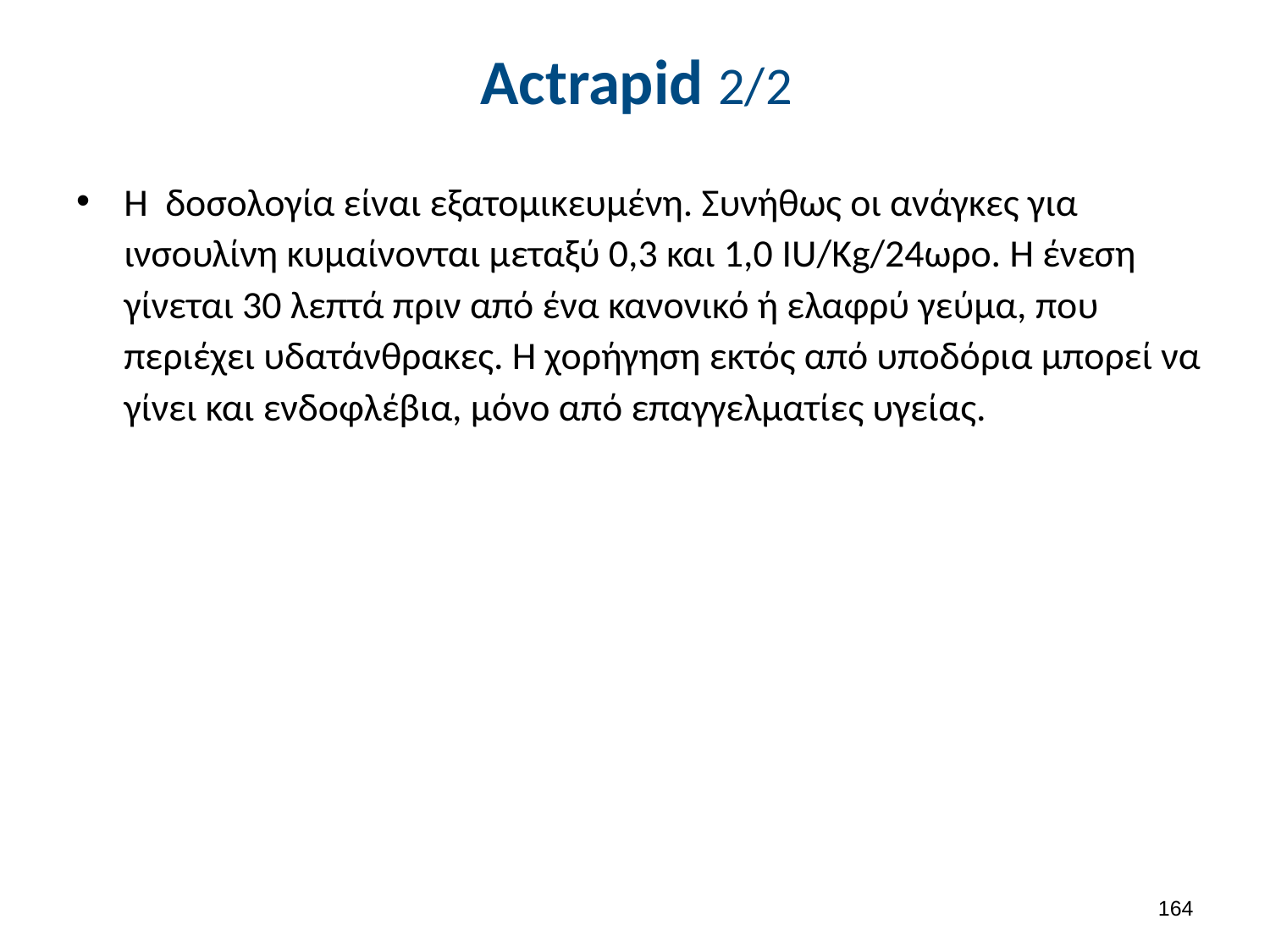

# Actrapid 2/2
Η  δοσολογία είναι εξατομικευμένη. Συνήθως οι ανάγκες για ινσουλίνη κυμαίνονται μεταξύ 0,3 και 1,0 IU/Kg/24ωρο. Η ένεση γίνεται 30 λεπτά πριν από ένα κανονικό ή ελαφρύ γεύμα, που περιέχει υδατάνθρακες. Η χορήγηση εκτός από υποδόρια μπορεί να γίνει και ενδοφλέβια, μόνο από επαγγελματίες υγείας.
164